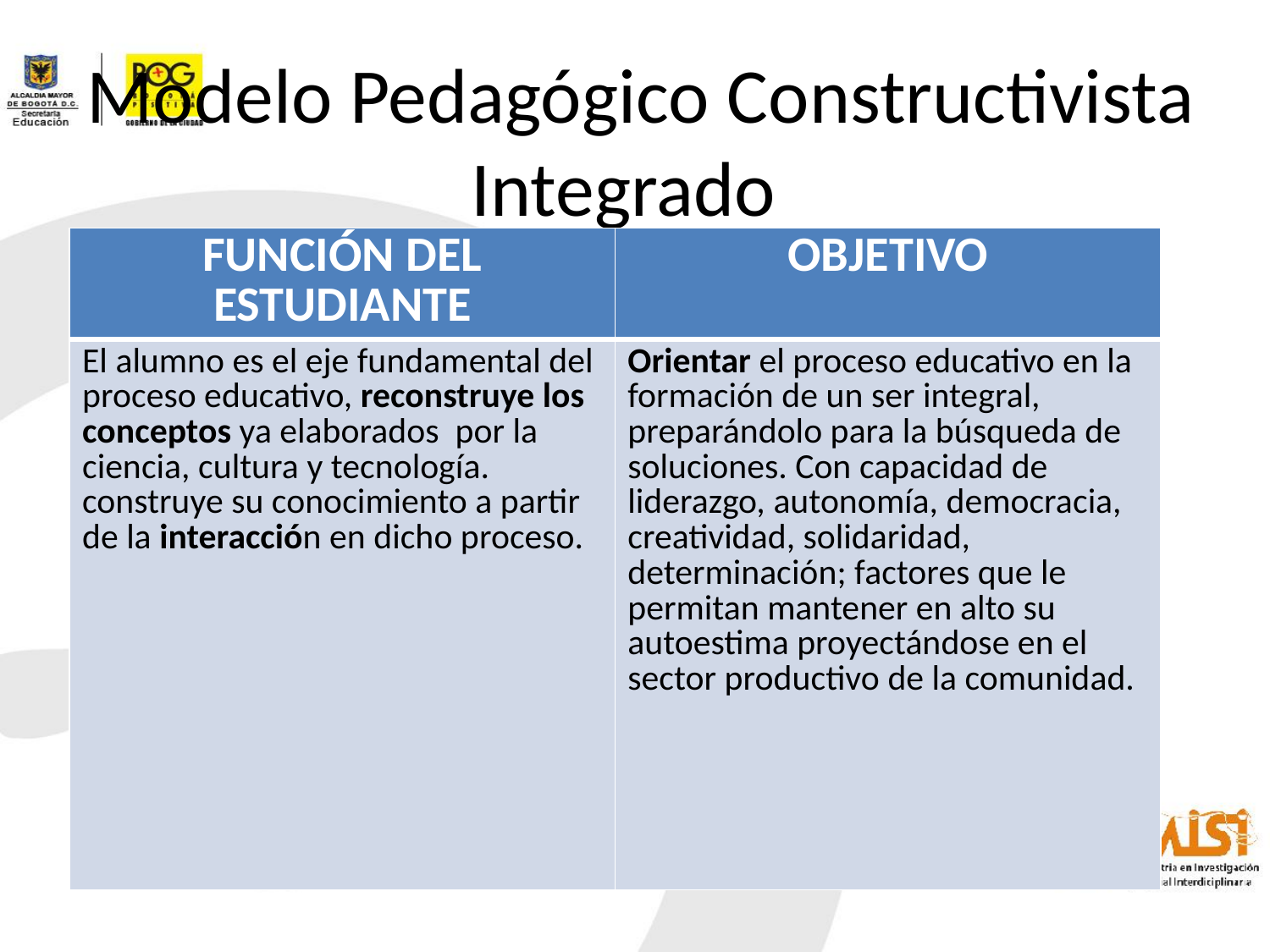

# Modelo Pedagógico Constructivista Integrado
| FUNCIÓN DEL ESTUDIANTE | OBJETIVO |
| --- | --- |
| El alumno es el eje fundamental del proceso educativo, reconstruye los conceptos ya elaborados  por la ciencia, cultura y tecnología. construye su conocimiento a partir de la interacción en dicho proceso. | Orientar el proceso educativo en la formación de un ser integral, preparándolo para la búsqueda de soluciones. Con capacidad de liderazgo, autonomía, democracia, creatividad, solidaridad, determinación; factores que le permitan mantener en alto su autoestima proyectándose en el sector productivo de la comunidad. |